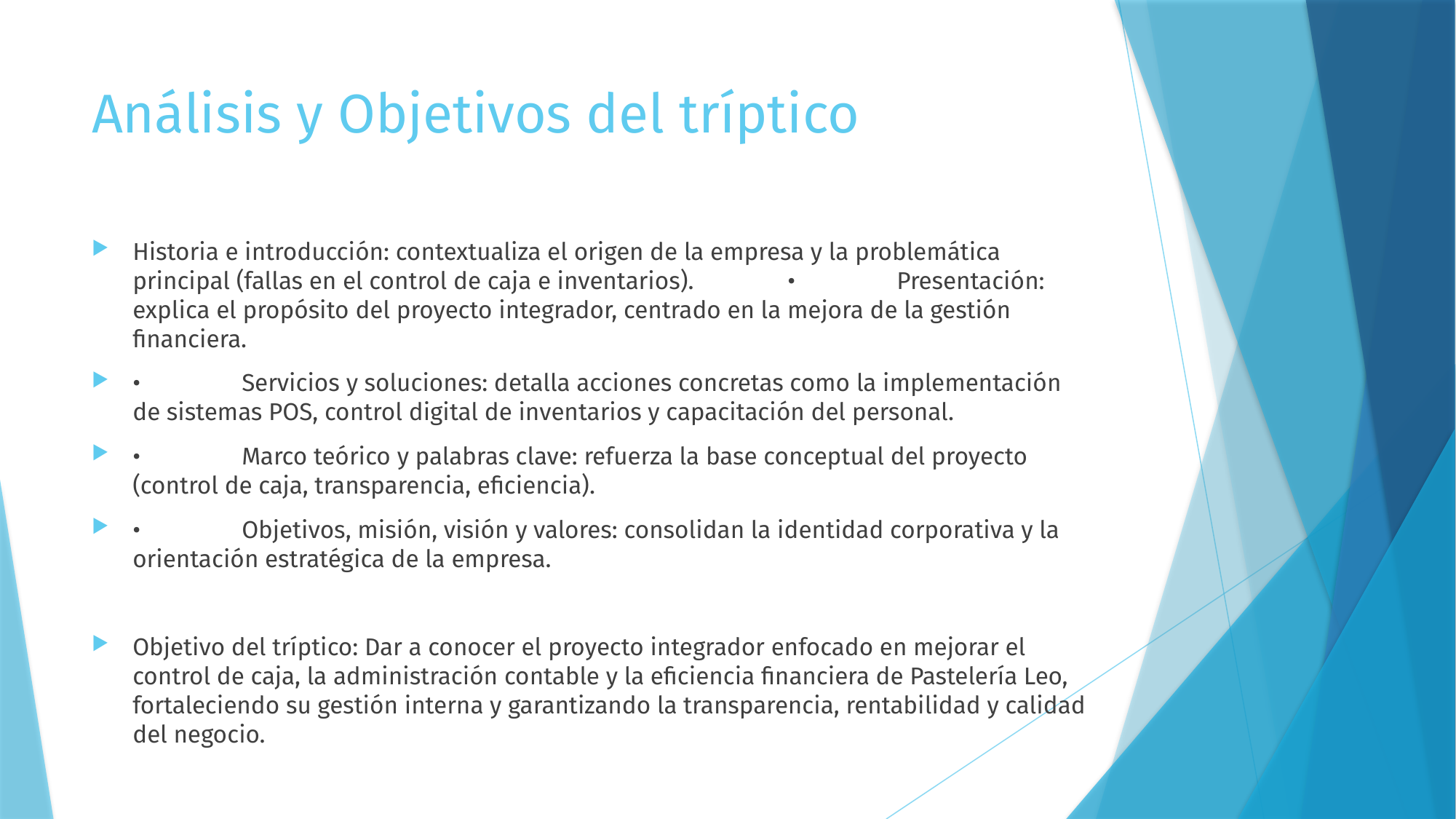

# Análisis y Objetivos del tríptico
Historia e introducción: contextualiza el origen de la empresa y la problemática principal (fallas en el control de caja e inventarios).	•	Presentación: explica el propósito del proyecto integrador, centrado en la mejora de la gestión financiera.
•	Servicios y soluciones: detalla acciones concretas como la implementación de sistemas POS, control digital de inventarios y capacitación del personal.
•	Marco teórico y palabras clave: refuerza la base conceptual del proyecto (control de caja, transparencia, eficiencia).
•	Objetivos, misión, visión y valores: consolidan la identidad corporativa y la orientación estratégica de la empresa.

Objetivo del tríptico: Dar a conocer el proyecto integrador enfocado en mejorar el control de caja, la administración contable y la eficiencia financiera de Pastelería Leo, fortaleciendo su gestión interna y garantizando la transparencia, rentabilidad y calidad del negocio.